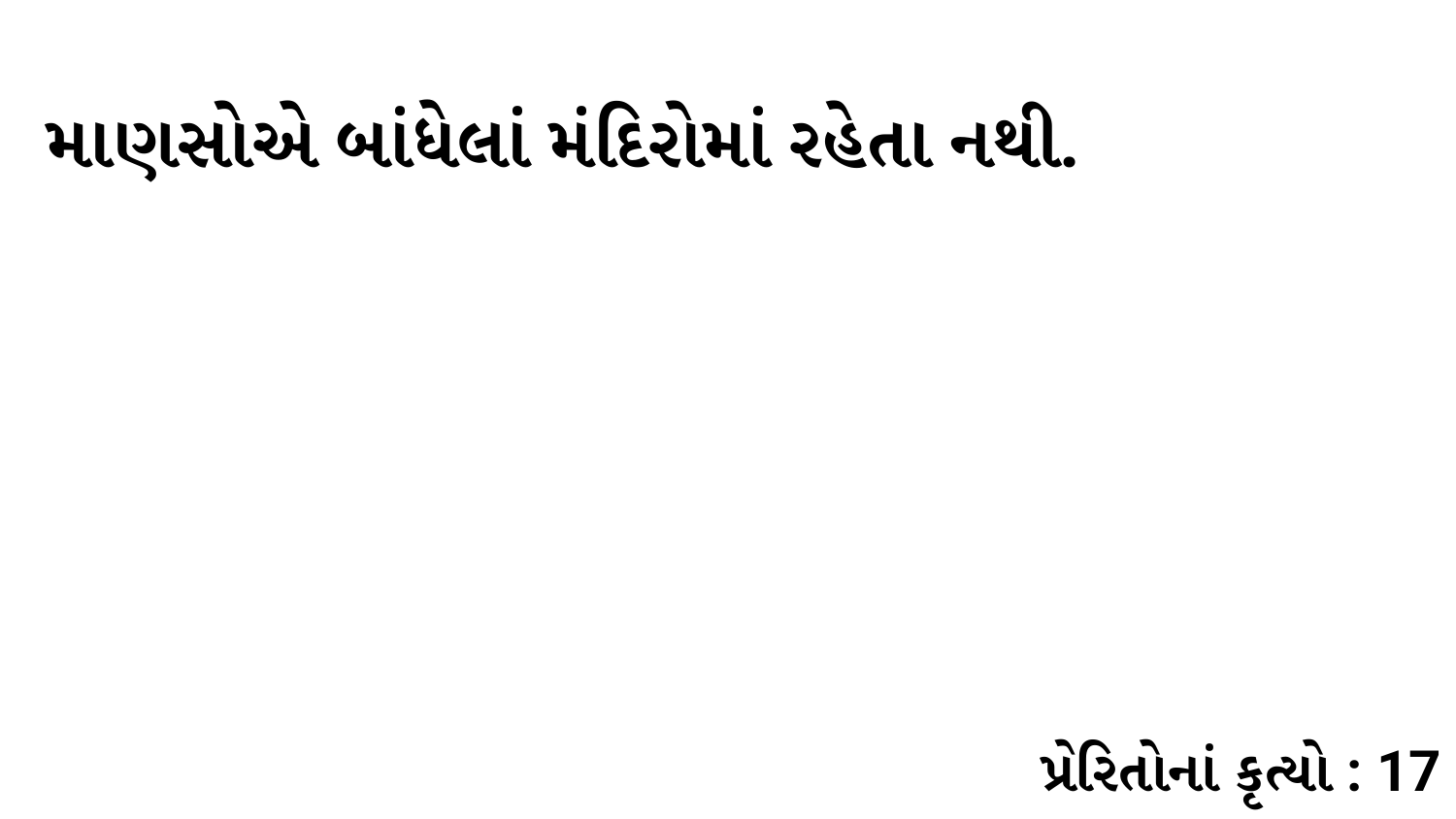

માણસોએ બાંધેલાં મંદિરોમાં રહેતા નથી.
પ્રેરિતોનાં કૃત્યો : 17